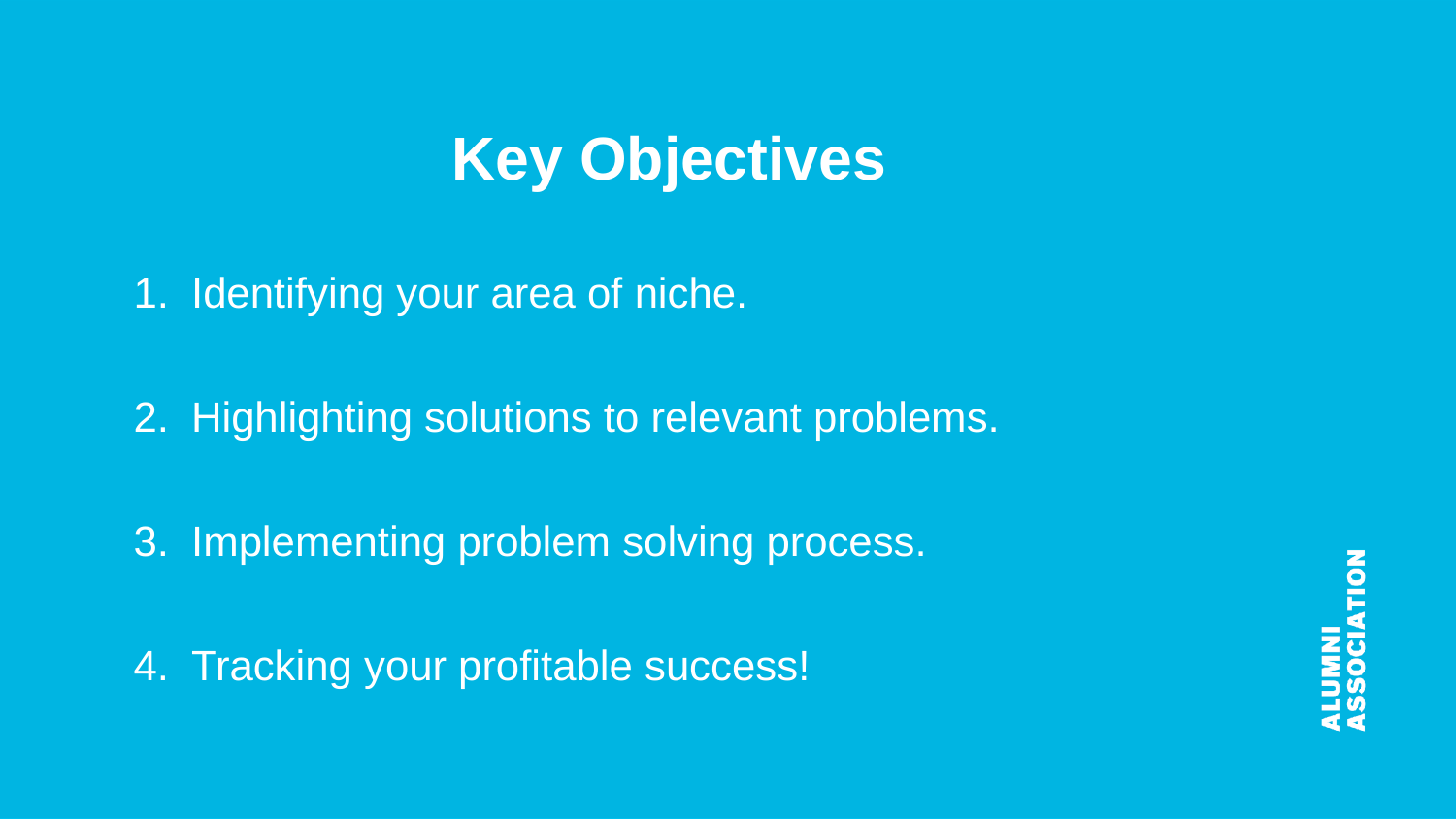

Key Objectives

Identifying your area of niche.

Highlighting solutions to relevant problems.

Implementing problem solving process.

Tracking your profitable success!